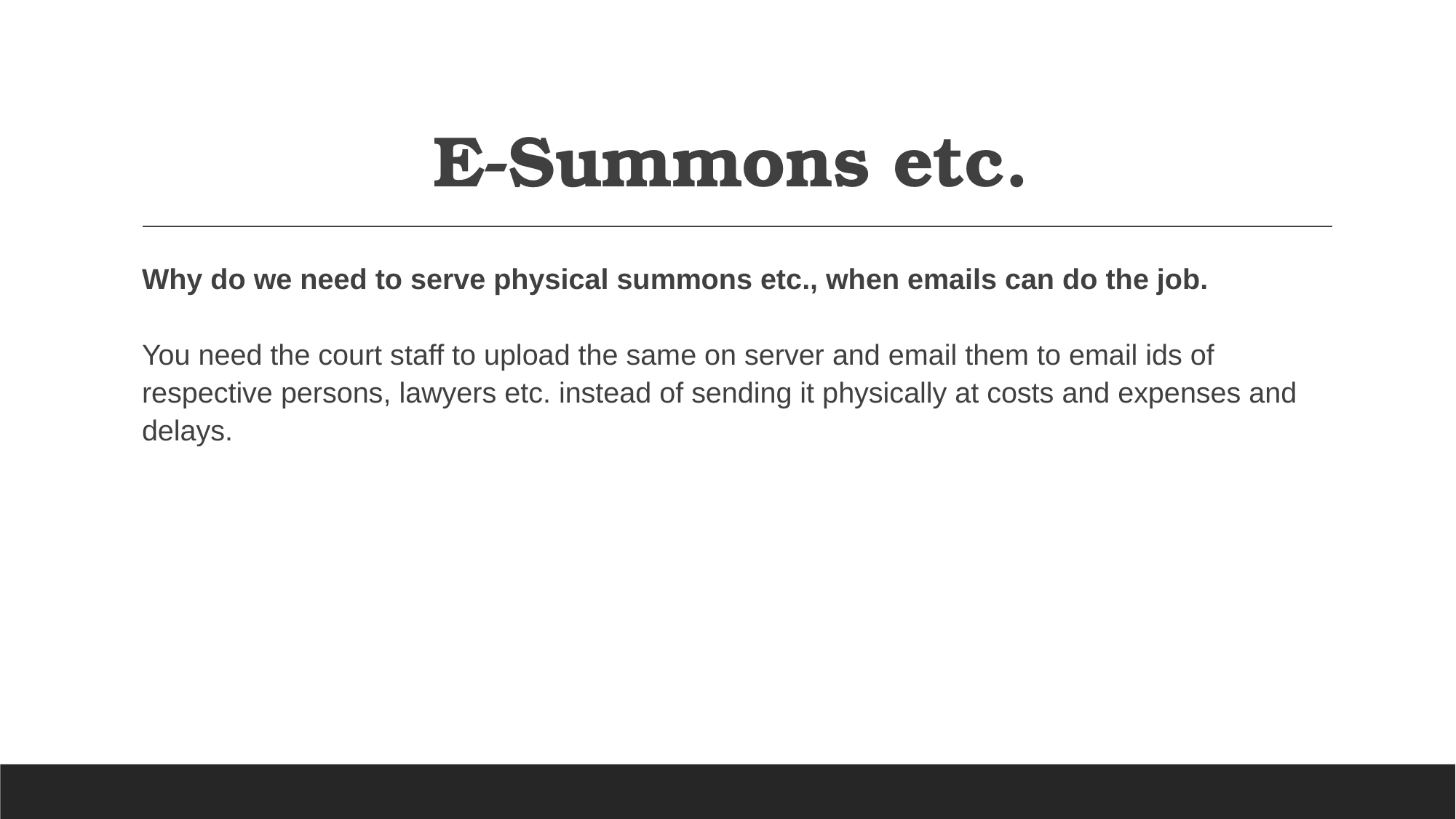

# E-Summons etc.
Why do we need to serve physical summons etc., when emails can do the job.

You need the court staff to upload the same on server and email them to email ids of respective persons, lawyers etc. instead of sending it physically at costs and expenses and delays.